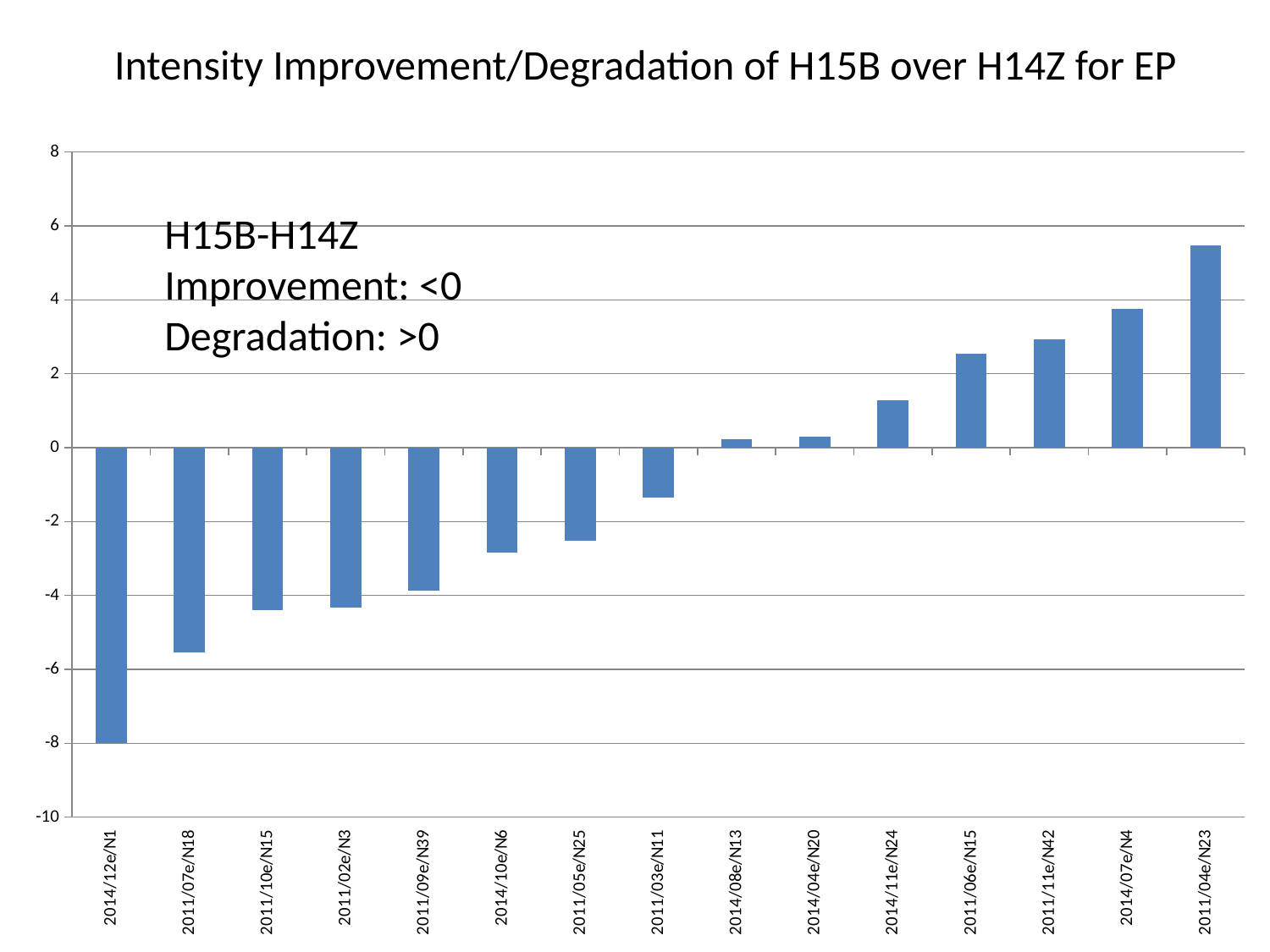

Intensity Improvement/Degradation of H15B over H14Z for EP

### Chart

| Category |  |
|---|---|
| 2014/12e/N1 | -8.0 |
| 2011/07e/N18 | -5.5556 |
| 2011/10e/N15 | -4.4 |
| 2011/02e/N3 | -4.3333 |
| 2011/09e/N39 | -3.871799999999998 |
| 2014/10e/N6 | -2.833299999999998 |
| 2011/05e/N25 | -2.52 |
| 2011/03e/N11 | -1.363599999999999 |
| 2014/08e/N13 | 0.23077 |
| 2014/04e/N20 | 0.3000000000000002 |
| 2014/11e/N24 | 1.2916699999999992 |
| 2011/06e/N15 | 2.53333 |
| 2011/11e/N42 | 2.9286 |
| 2014/07e/N4 | 3.75 |
| 2011/04e/N23 | 5.4783000000000035 |
H15B-H14Z
Improvement: <0
Degradation: >0